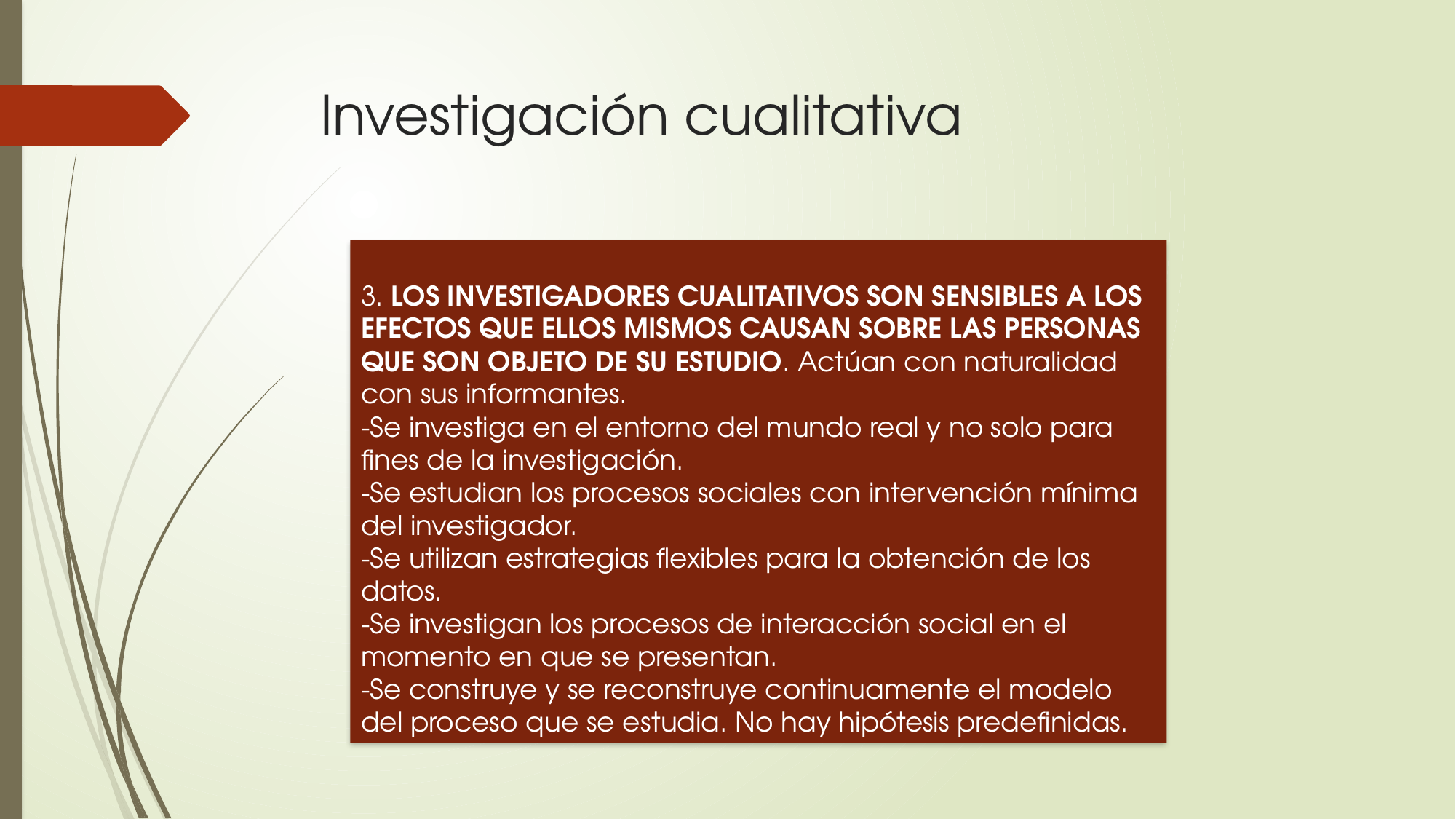

# Investigación cualitativa

3. LOS INVESTIGADORES CUALITATIVOS SON SENSIBLES A LOS EFECTOS QUE ELLOS MISMOS CAUSAN SOBRE LAS PERSONAS QUE SON OBJETO DE SU ESTUDIO. Actúan con naturalidad con sus informantes.
-Se investiga en el entorno del mundo real y no solo para fines de la investigación.
-Se estudian los procesos sociales con intervención mínima del investigador.
-Se utilizan estrategias flexibles para la obtención de los datos.
-Se investigan los procesos de interacción social en el momento en que se presentan.
-Se construye y se reconstruye continuamente el modelo del proceso que se estudia. No hay hipótesis predefinidas.